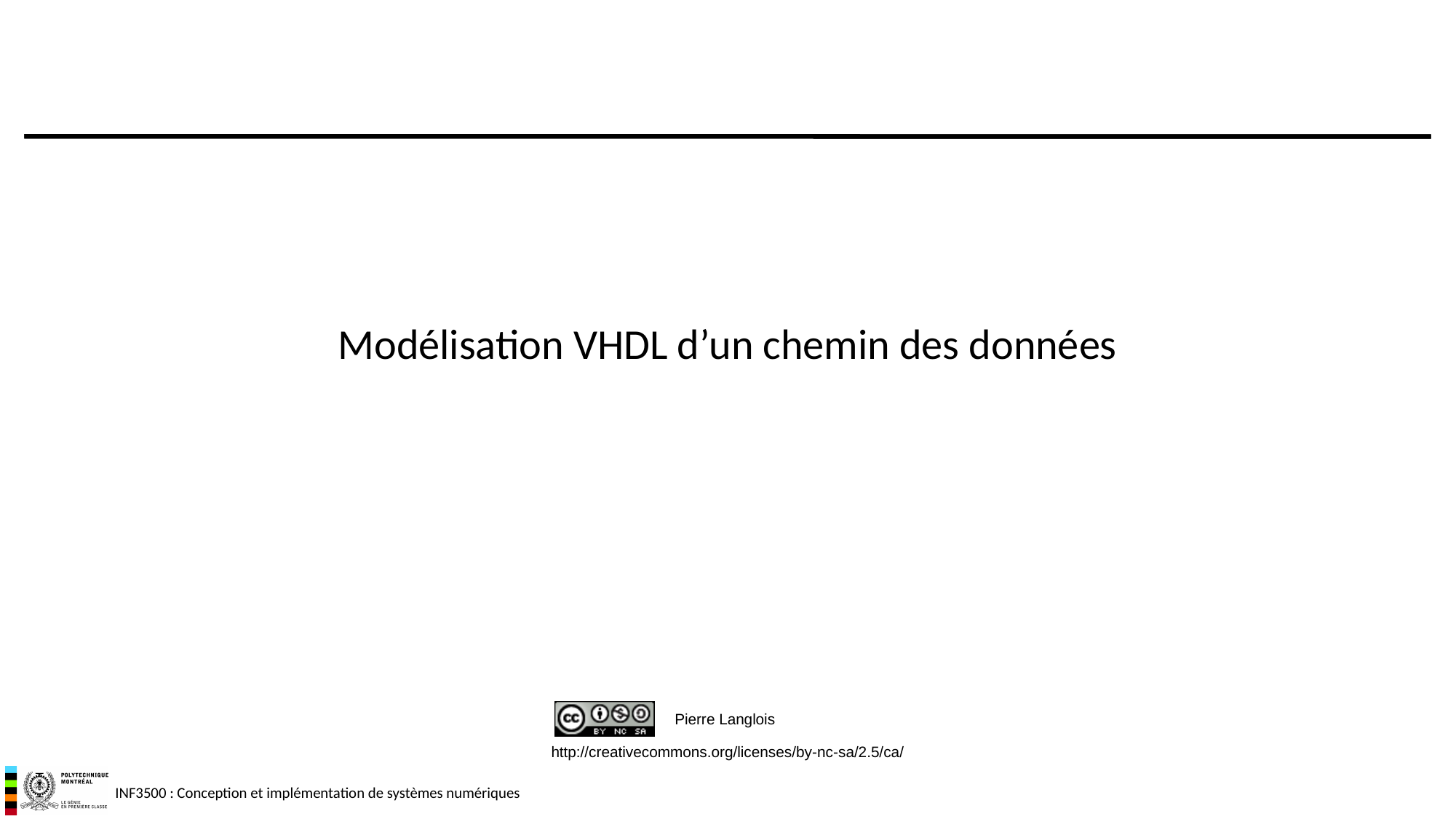

# Modélisation VHDL d’un chemin des données